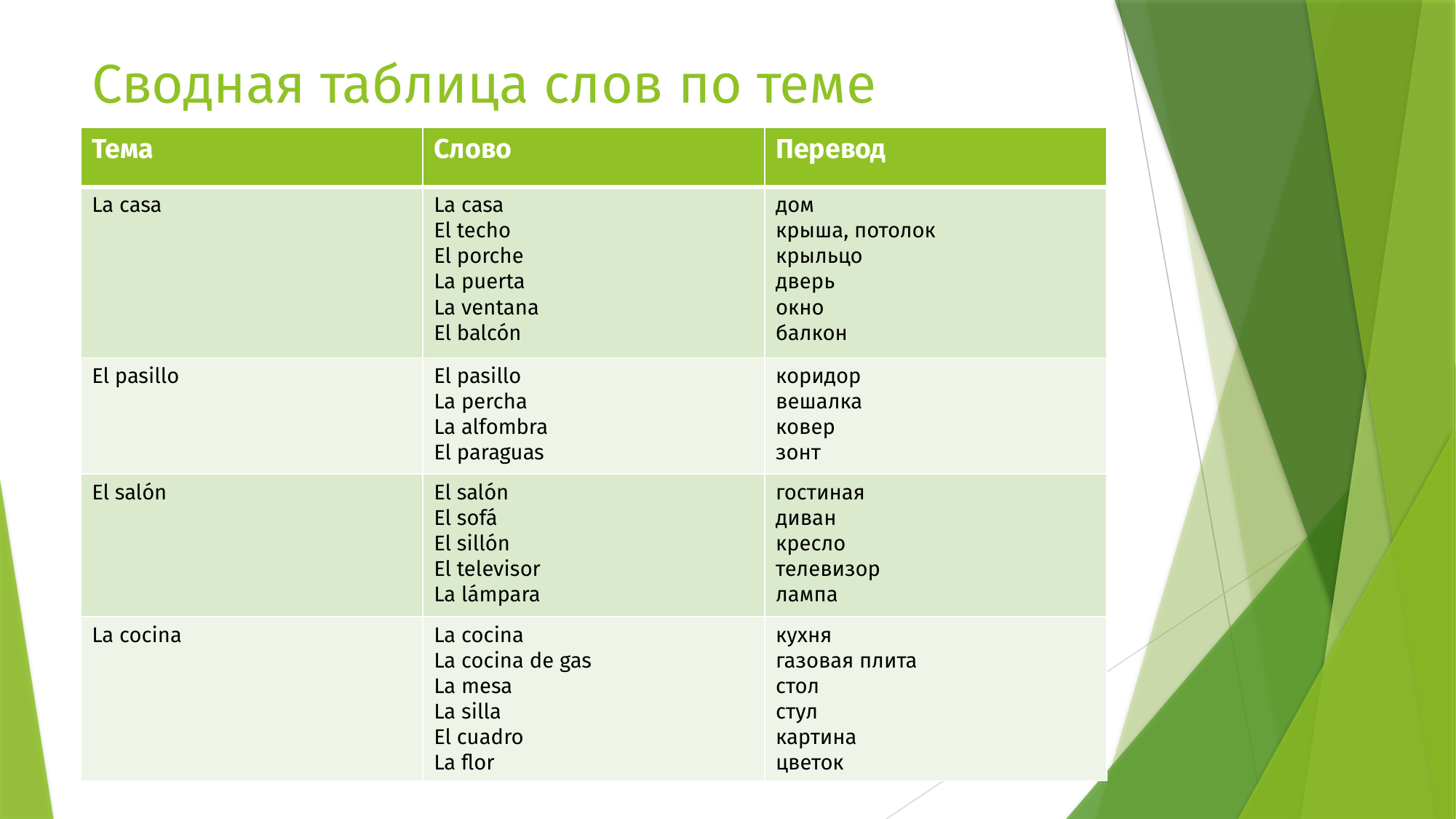

# Сводная таблица слов по теме
| Тема | Слово | Перевод |
| --- | --- | --- |
| La casa | La casa El techo El porche La puerta La ventana El balcón | дом крыша, потолок крыльцо дверь окно балкон |
| El pasillo | El pasillo La percha La alfombra El paraguas | коридор вешалка ковер зонт |
| El salón | El salón El sofá El sillón El televisor La lámpara | гостиная диван кресло телевизор лампа |
| La cocina | La cocina La cocina de gas La mesa La silla El cuadro La flor | кухня газовая плита стол стул картина цветок |